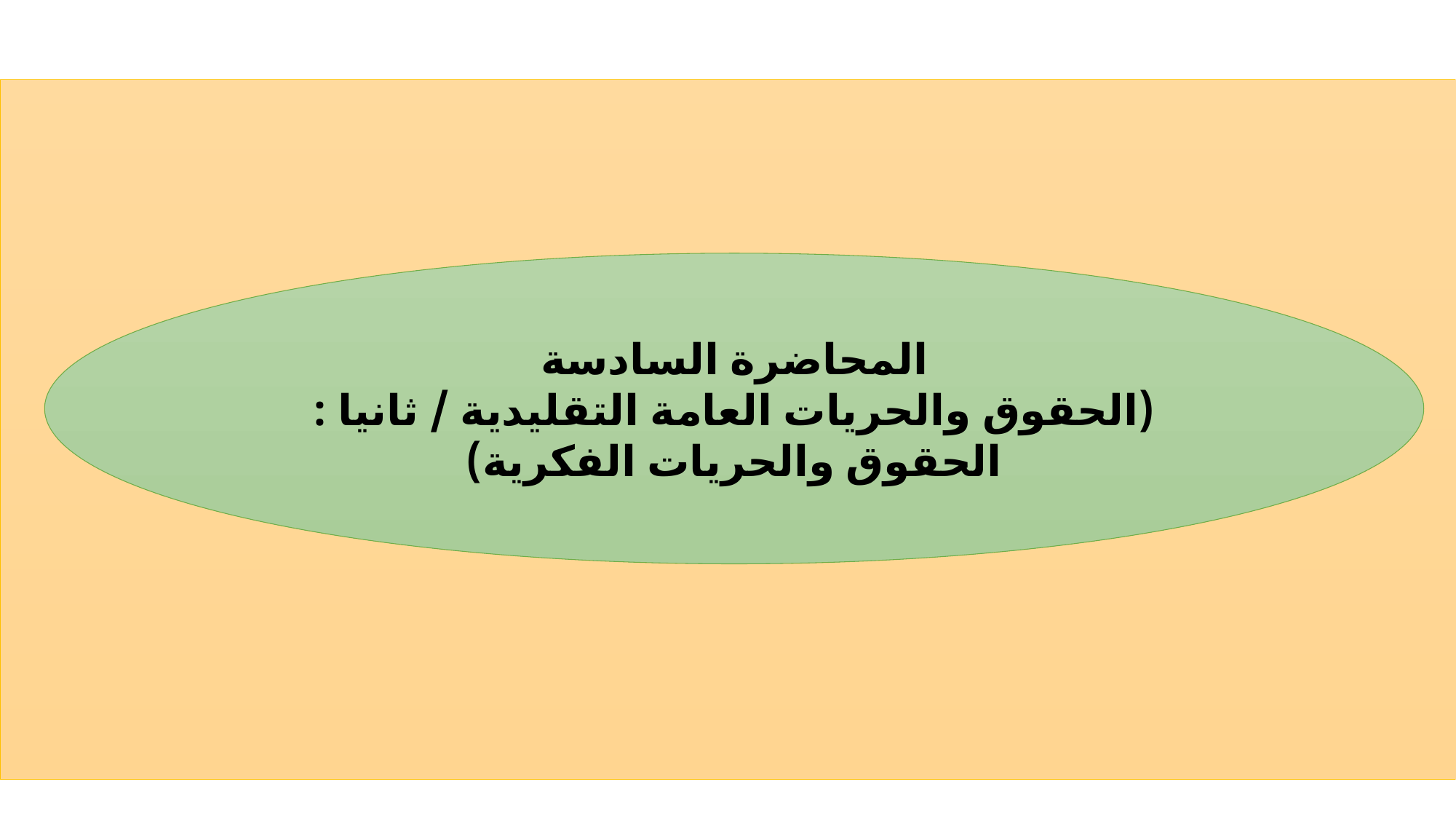

المحاضرة السادسة
(الحقوق والحريات العامة التقليدية / ثانيا : الحقوق والحريات الفكرية)